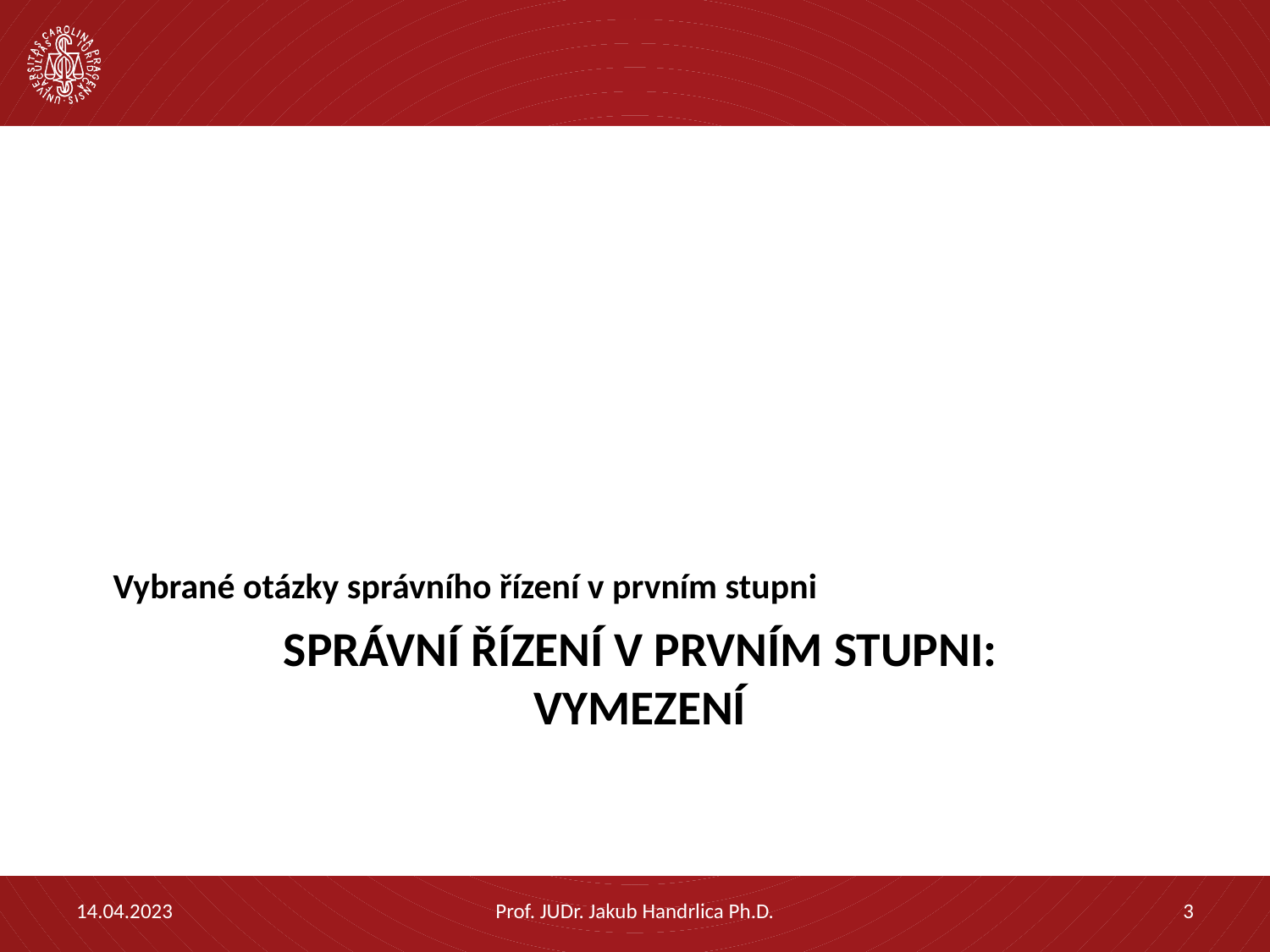

Vybrané otázky správního řízení v prvním stupni
# Správní řízení v prvním stupni: vymezení
14.04.2023
Prof. JUDr. Jakub Handrlica Ph.D.
3